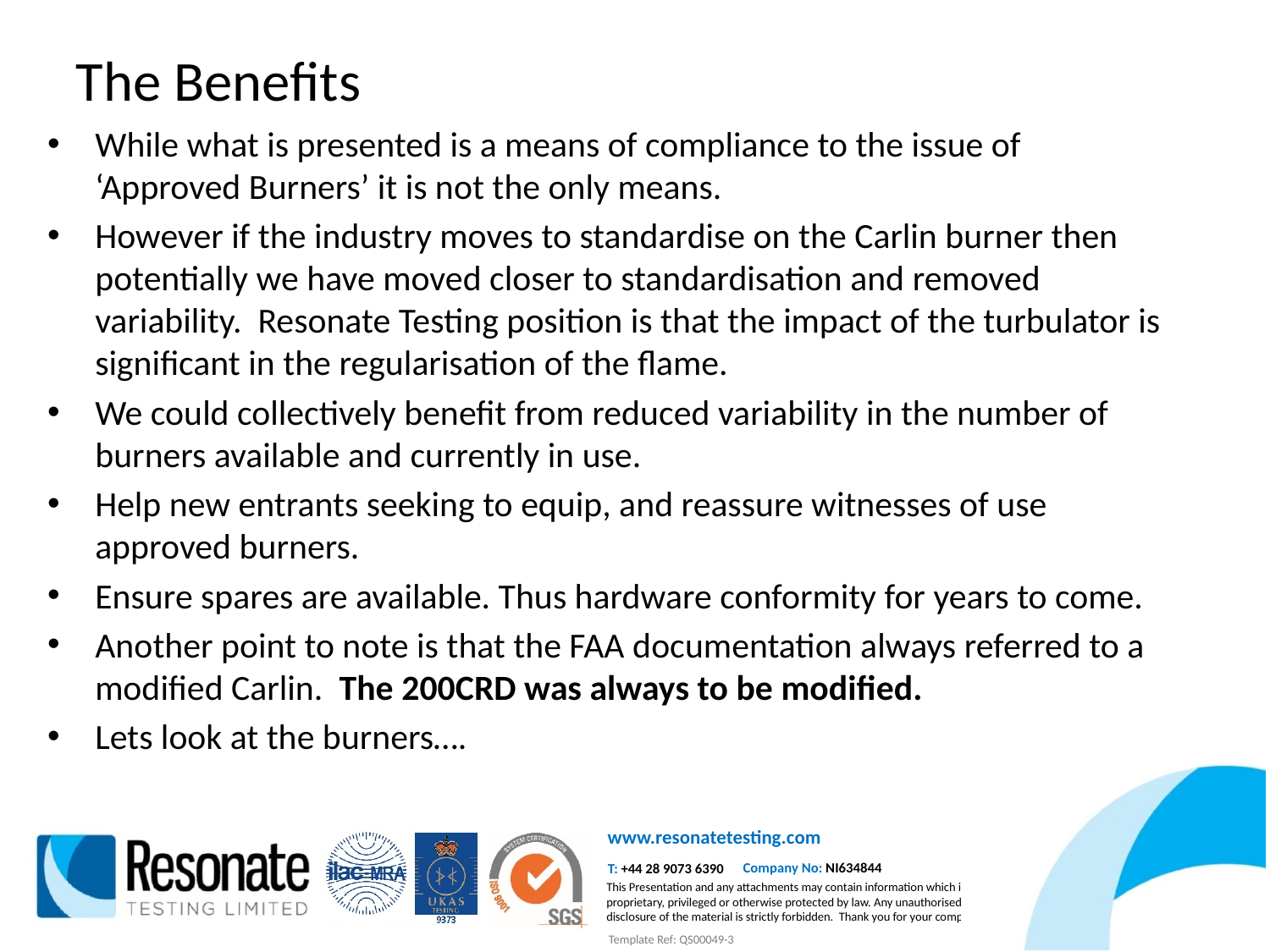

# The Benefits

While what is presented is a means of compliance to the issue of ‘Approved Burners’ it is not the only means.
However if the industry moves to standardise on the Carlin burner then potentially we have moved closer to standardisation and removed variability.  Resonate Testing position is that the impact of the turbulator is significant in the regularisation of the flame.
We could collectively benefit from reduced variability in the number of burners available and currently in use.
Help new entrants seeking to equip, and reassure witnesses of use approved burners.
Ensure spares are available. Thus hardware conformity for years to come.
Another point to note is that the FAA documentation always referred to a modified Carlin.  The 200CRD was always to be modified.
Lets look at the burners….